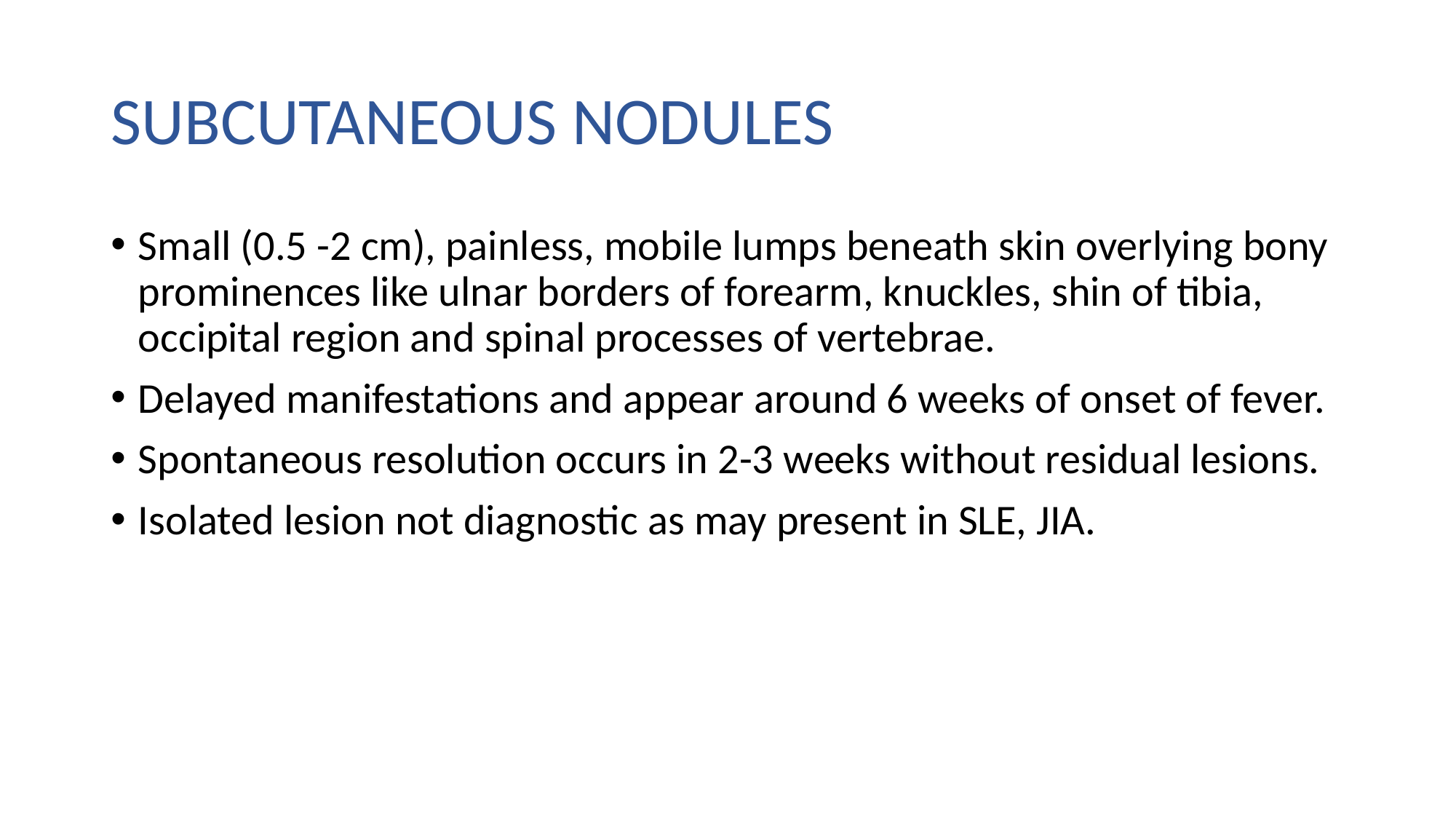

# SUBCUTANEOUS NODULES
Small (0.5 -2 cm), painless, mobile lumps beneath skin overlying bony prominences like ulnar borders of forearm, knuckles, shin of tibia, occipital region and spinal processes of vertebrae.
Delayed manifestations and appear around 6 weeks of onset of fever.
Spontaneous resolution occurs in 2-3 weeks without residual lesions.
Isolated lesion not diagnostic as may present in SLE, JIA.